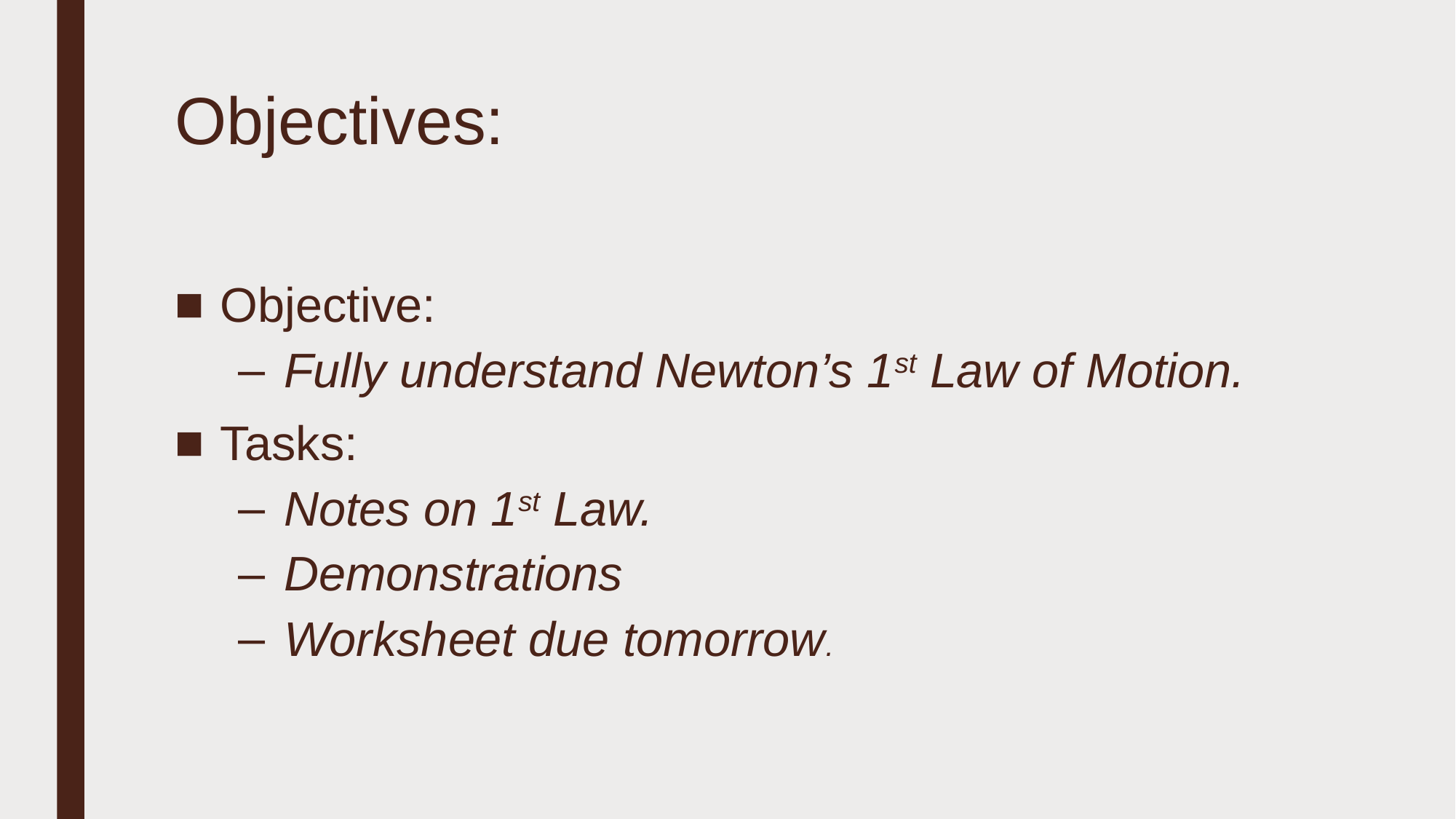

# Objectives:
Objective:
Fully understand Newton’s 1st Law of Motion.
Tasks:
Notes on 1st Law.
Demonstrations
Worksheet due tomorrow.